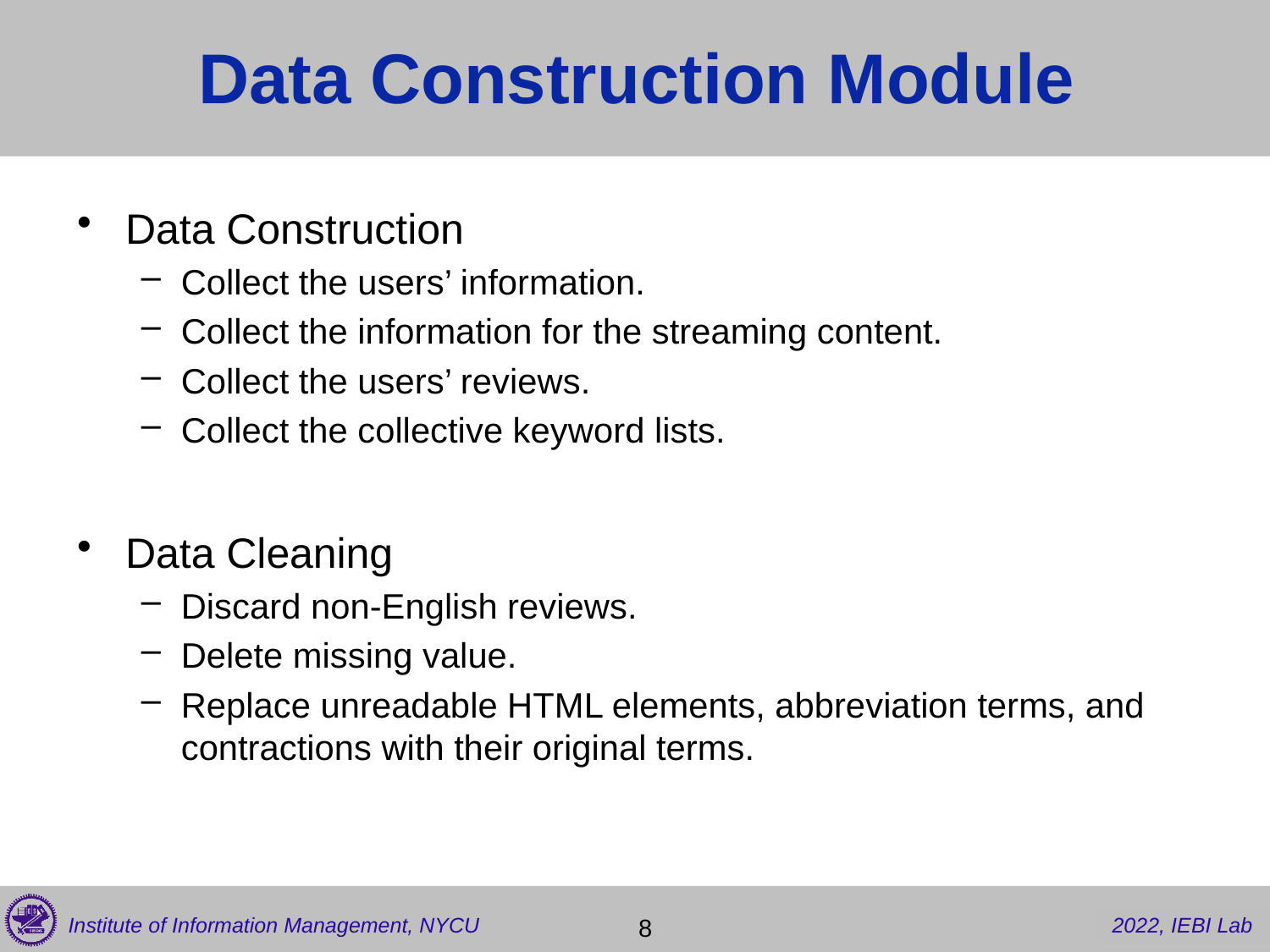

# Data Construction Module
Data Construction
Collect the users’ information.
Collect the information for the streaming content.
Collect the users’ reviews.
Collect the collective keyword lists.

Data Cleaning
Discard non-English reviews.
Delete missing value.
Replace unreadable HTML elements, abbreviation terms, and contractions with their original terms.

   8